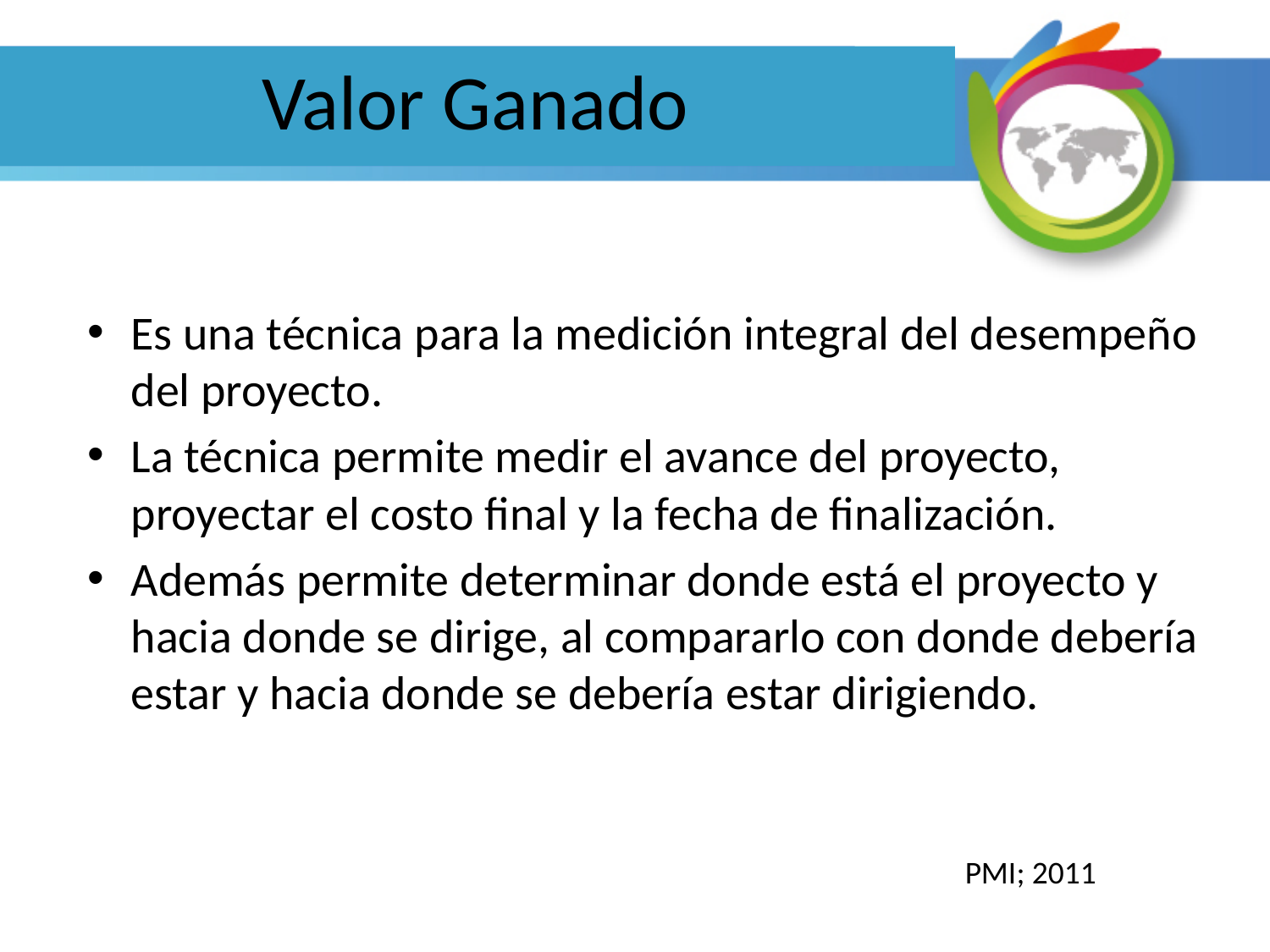

# Valor Ganado
Es una técnica para la medición integral del desempeño del proyecto.
La técnica permite medir el avance del proyecto, proyectar el costo final y la fecha de finalización.
Además permite determinar donde está el proyecto y hacia donde se dirige, al compararlo con donde debería estar y hacia donde se debería estar dirigiendo.
PMI; 2011